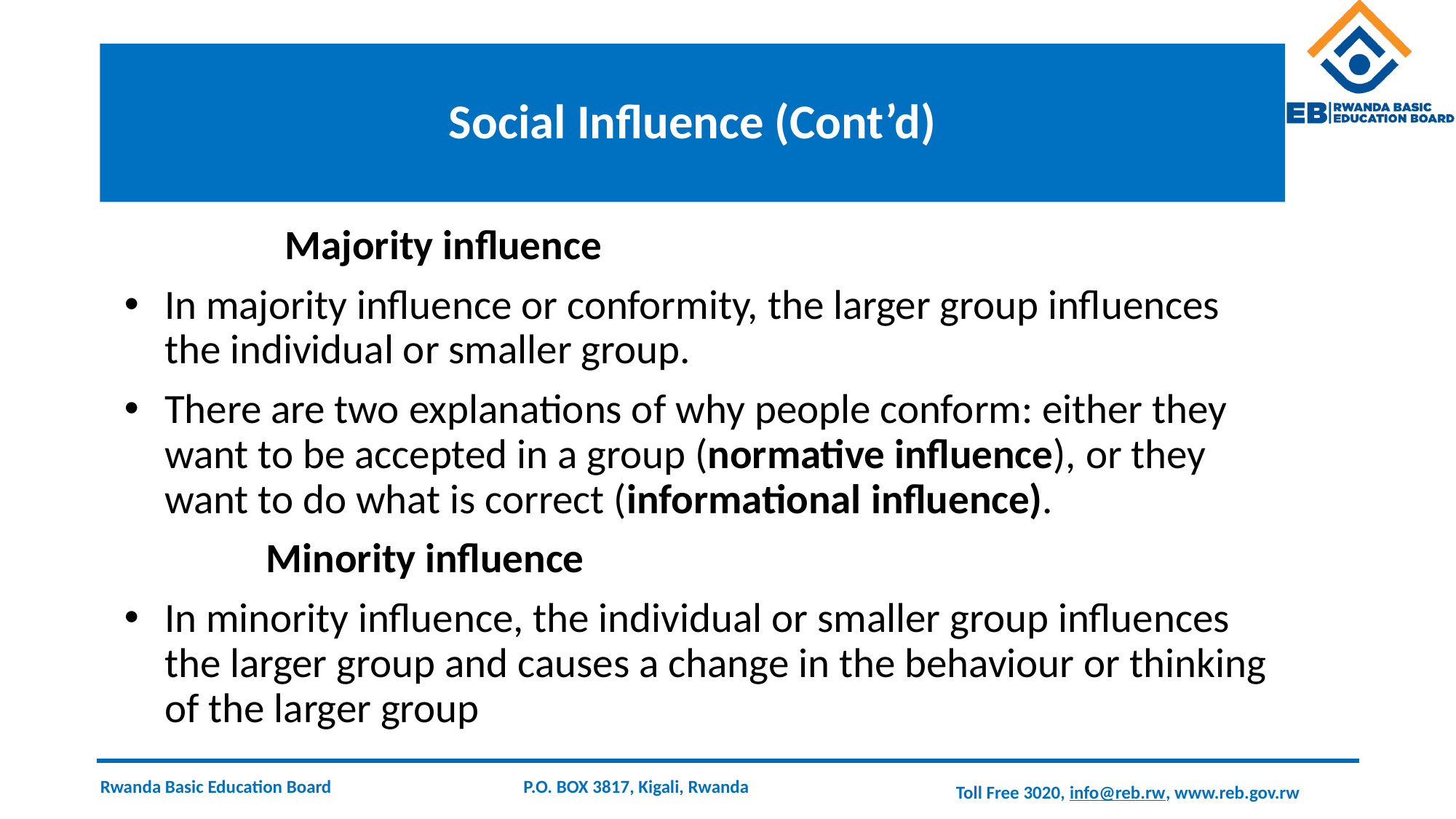

# Social Influence (Cont’d)
                 Majority influence
In majority influence or conformity, the larger group influences the individual or smaller group.
There are two explanations of why people conform: either they want to be accepted in a group (normative influence), or they want to do what is correct (informational influence).
               Minority influence
In minority influence, the individual or smaller group influences the larger group and causes a change in the behaviour or thinking of the larger group